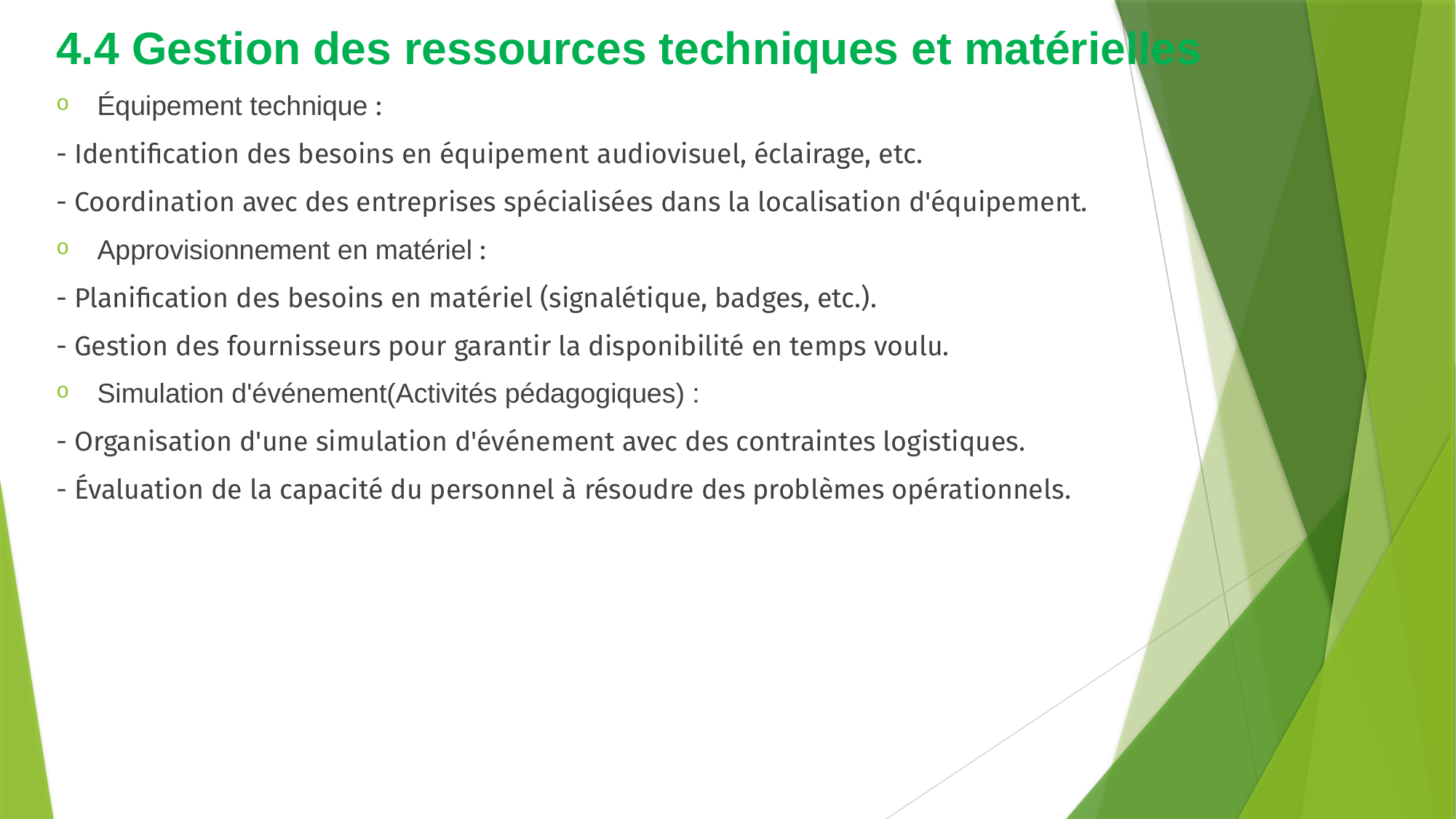

4.4 Gestion des ressources techniques et matérielles
Équipement technique :
- Identification des besoins en équipement audiovisuel, éclairage, etc.
- Coordination avec des entreprises spécialisées dans la localisation d'équipement.
Approvisionnement en matériel :
- Planification des besoins en matériel (signalétique, badges, etc.).
- Gestion des fournisseurs pour garantir la disponibilité en temps voulu.
Simulation d'événement(Activités pédagogiques) :
- Organisation d'une simulation d'événement avec des contraintes logistiques.
- Évaluation de la capacité du personnel à résoudre des problèmes opérationnels.